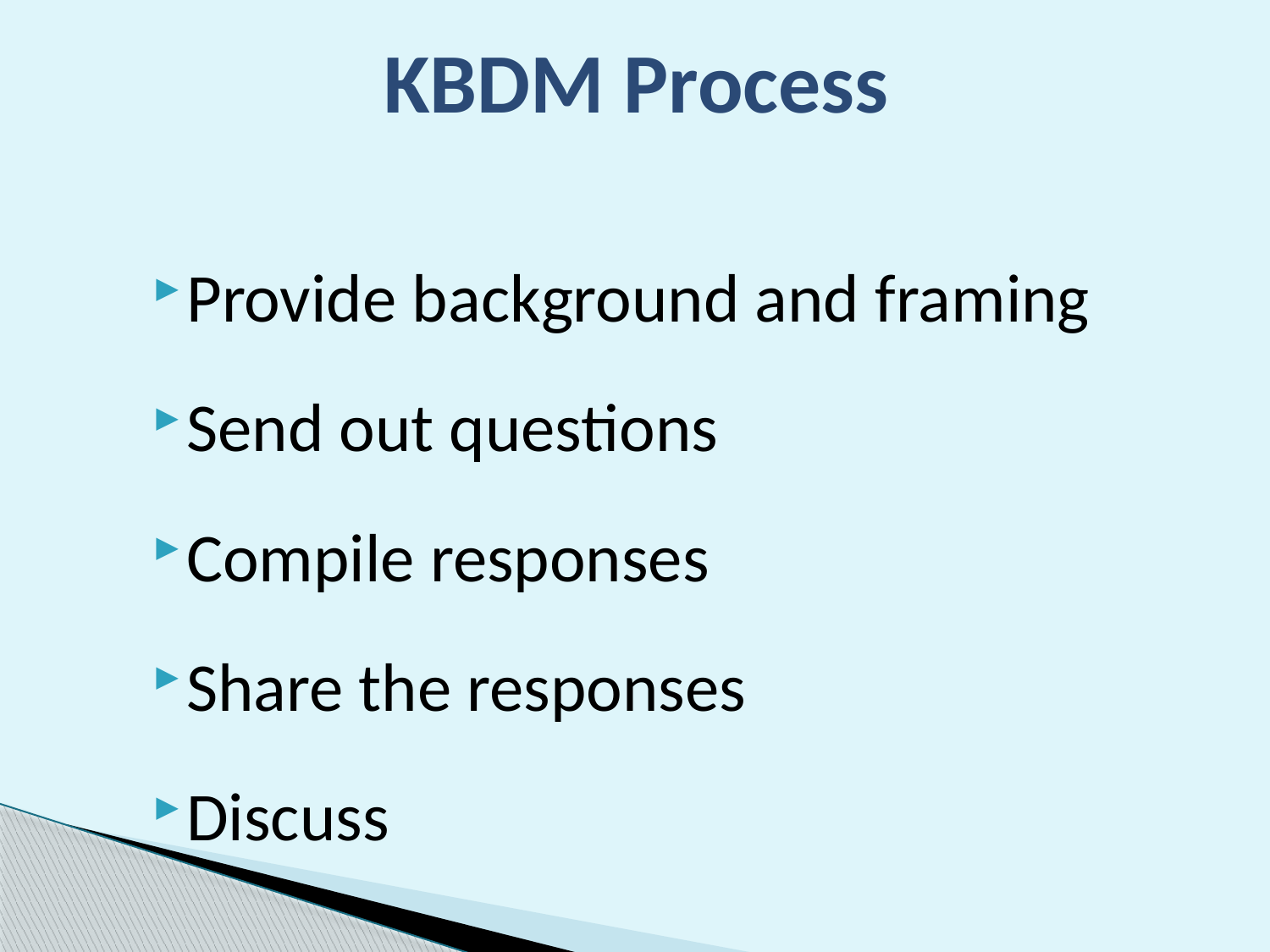

# KBDM Process

Provide background and framing
Send out questions
Compile responses
Share the responses
Discuss